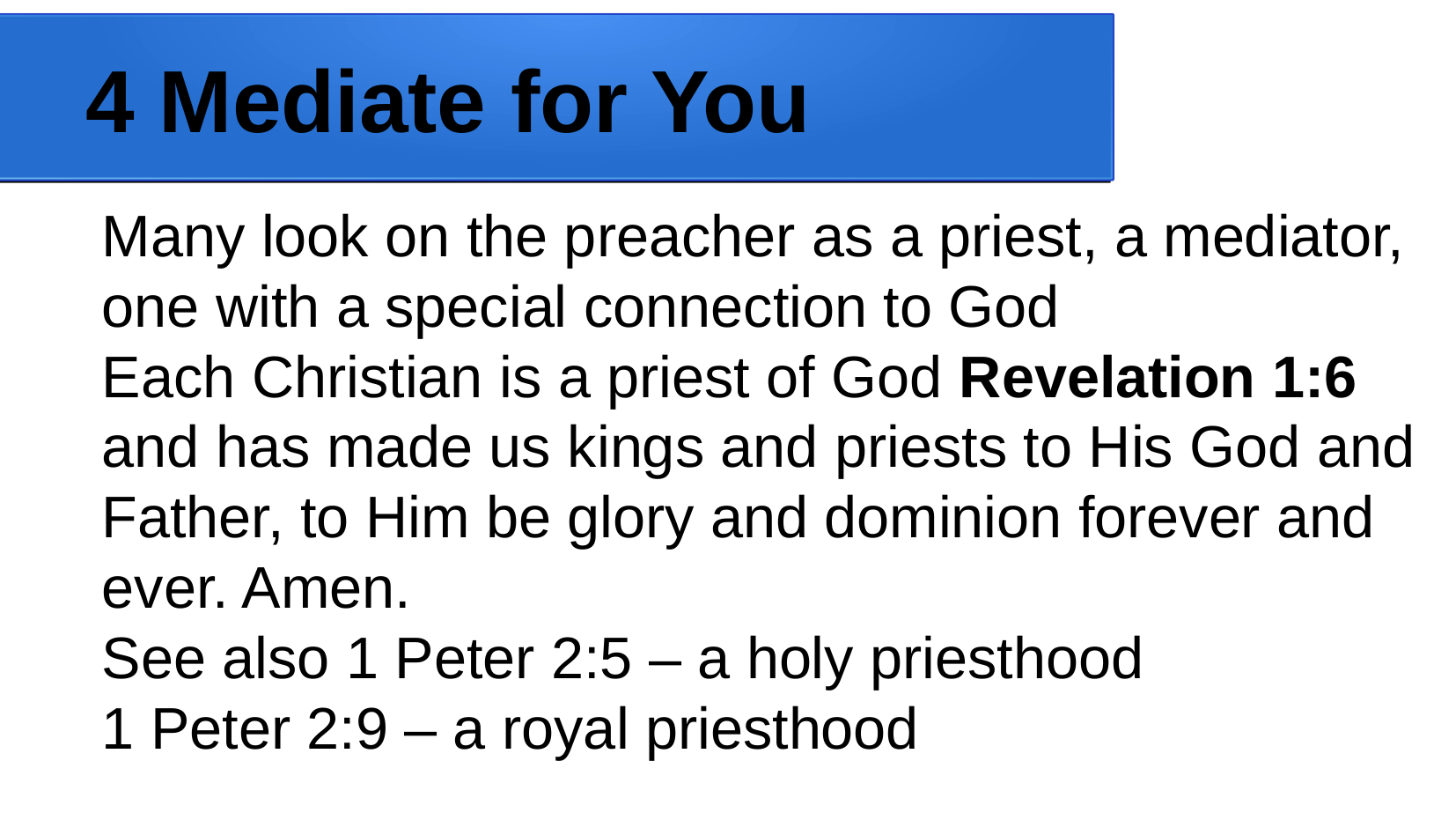

4 Mediate for You
Many look on the preacher as a priest, a mediator, one with a special connection to God
Each Christian is a priest of God Revelation 1:6  and has made us kings and priests to His God and Father, to Him be glory and dominion forever and ever. Amen.
See also 1 Peter 2:5 – a holy priesthood
1 Peter 2:9 – a royal priesthood